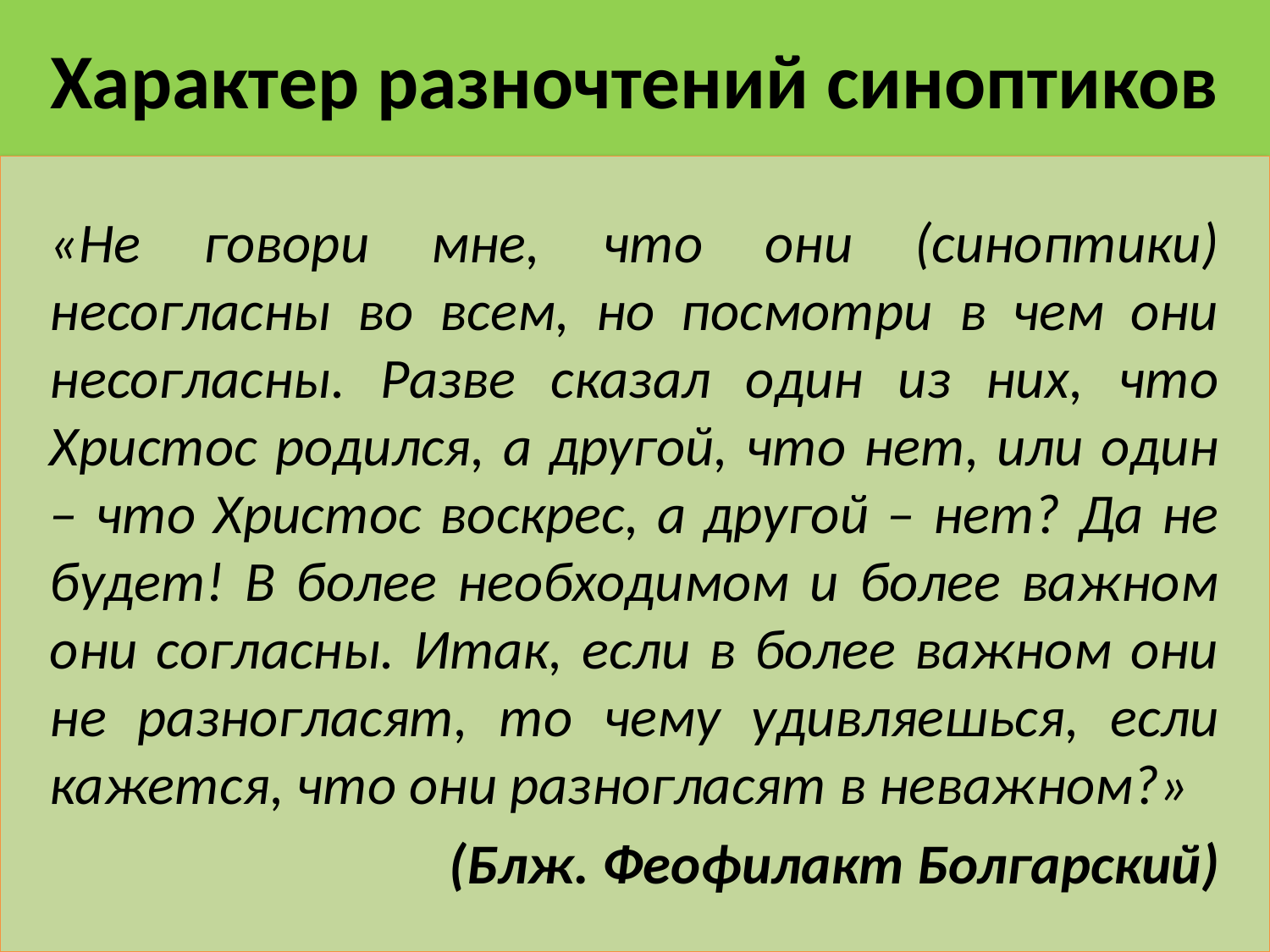

# Характер разночтений синоптиков
«Не говори мне, что они (синоптики) несогласны во всем, но посмотри в чем они несогласны. Разве сказал один из них, что Христос родился, а другой, что нет, или один – что Христос воскрес, а другой – нет? Да не будет! В более необходимом и более важном они согласны. Итак, если в более важном они не разногласят, то чему удивляешься, если кажется, что они разногласят в неважном?»
(Блж. Феофилакт Болгарский)